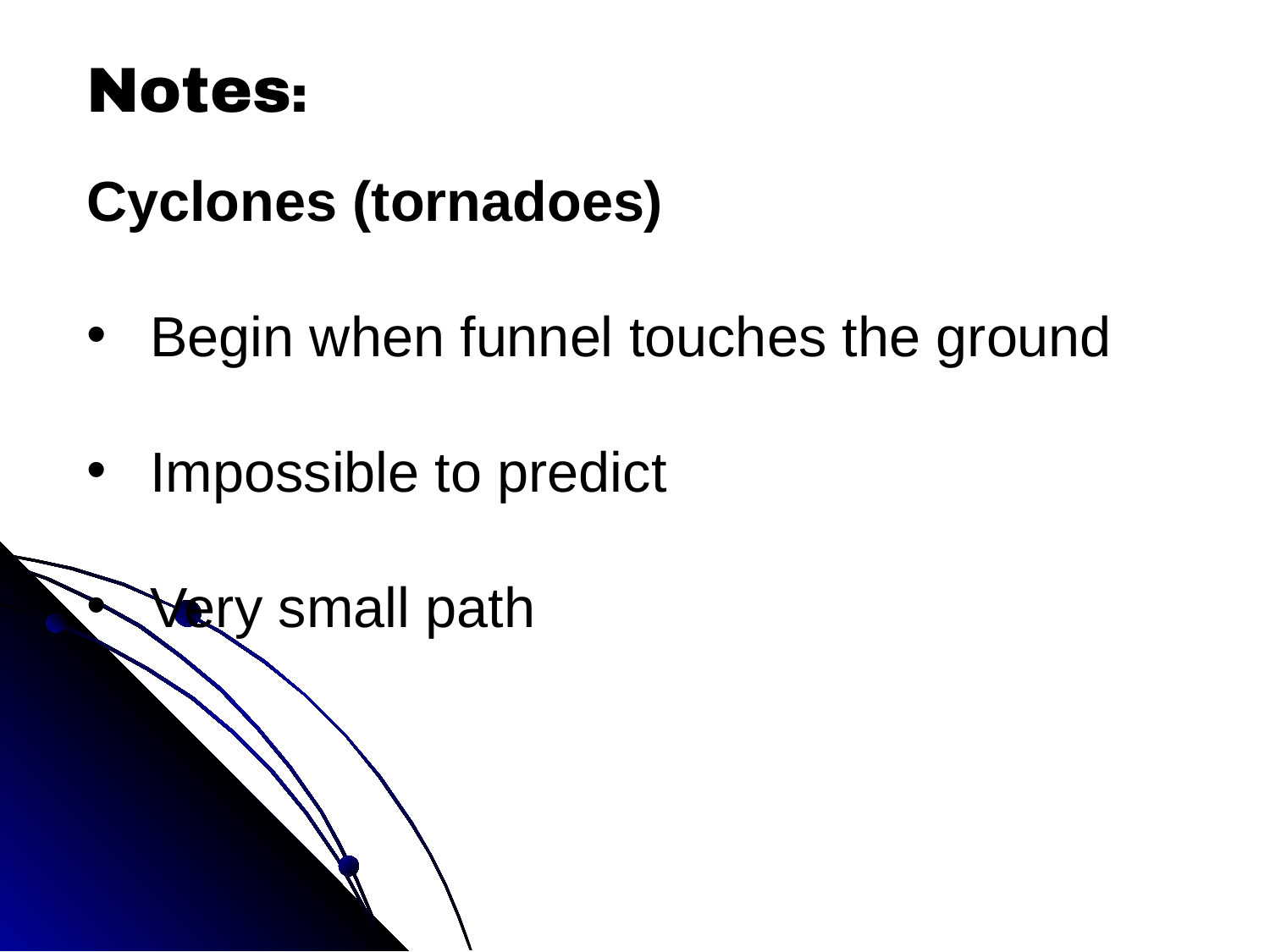

Notes:
Cyclones (tornadoes)

Begin when funnel touches the ground

Impossible to predict

Very small path